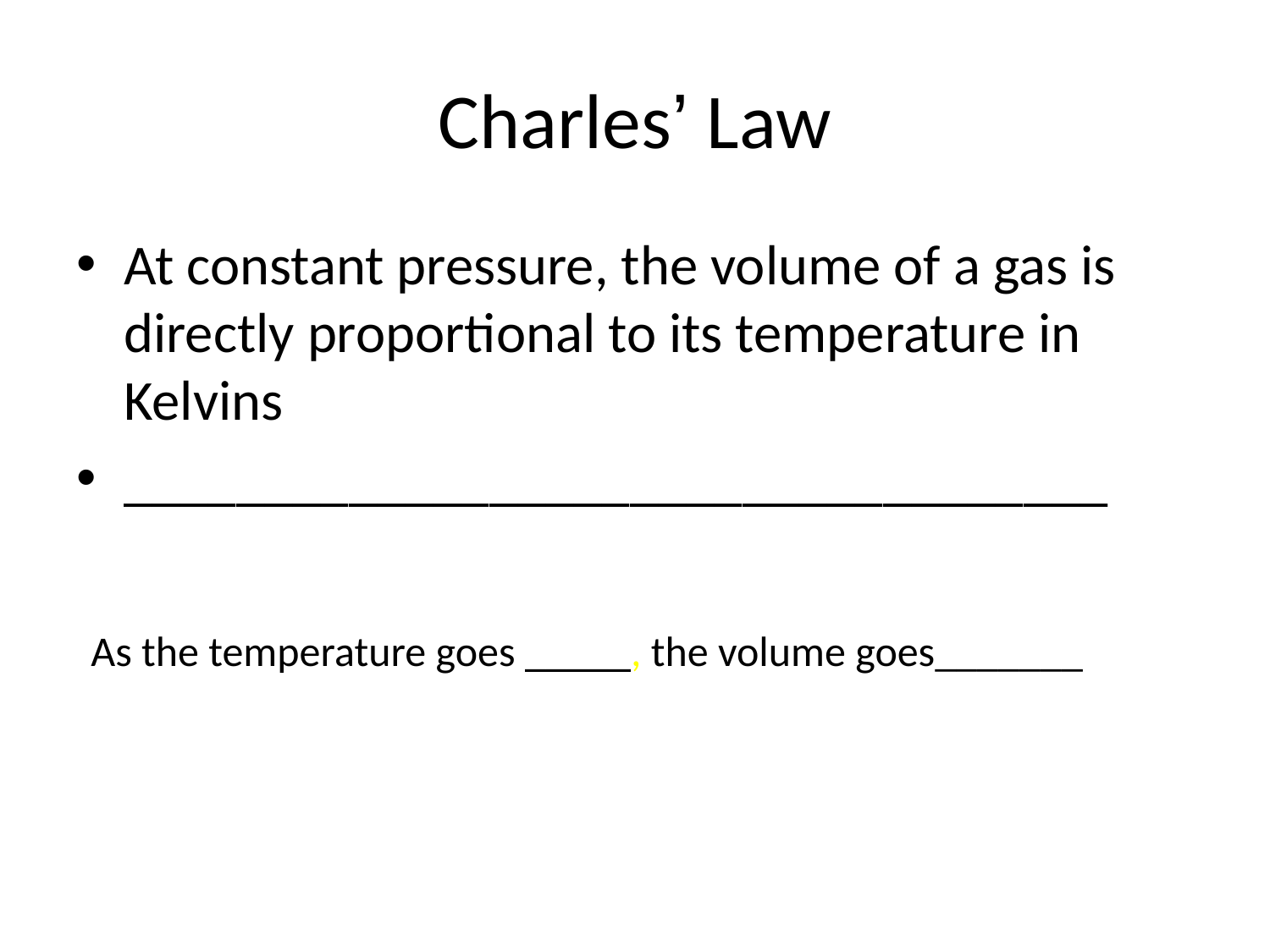

# Charles’ Law
At constant pressure, the volume of a gas is directly proportional to its temperature in Kelvins
___________________________________

  As the temperature goes _____, the volume goes_______